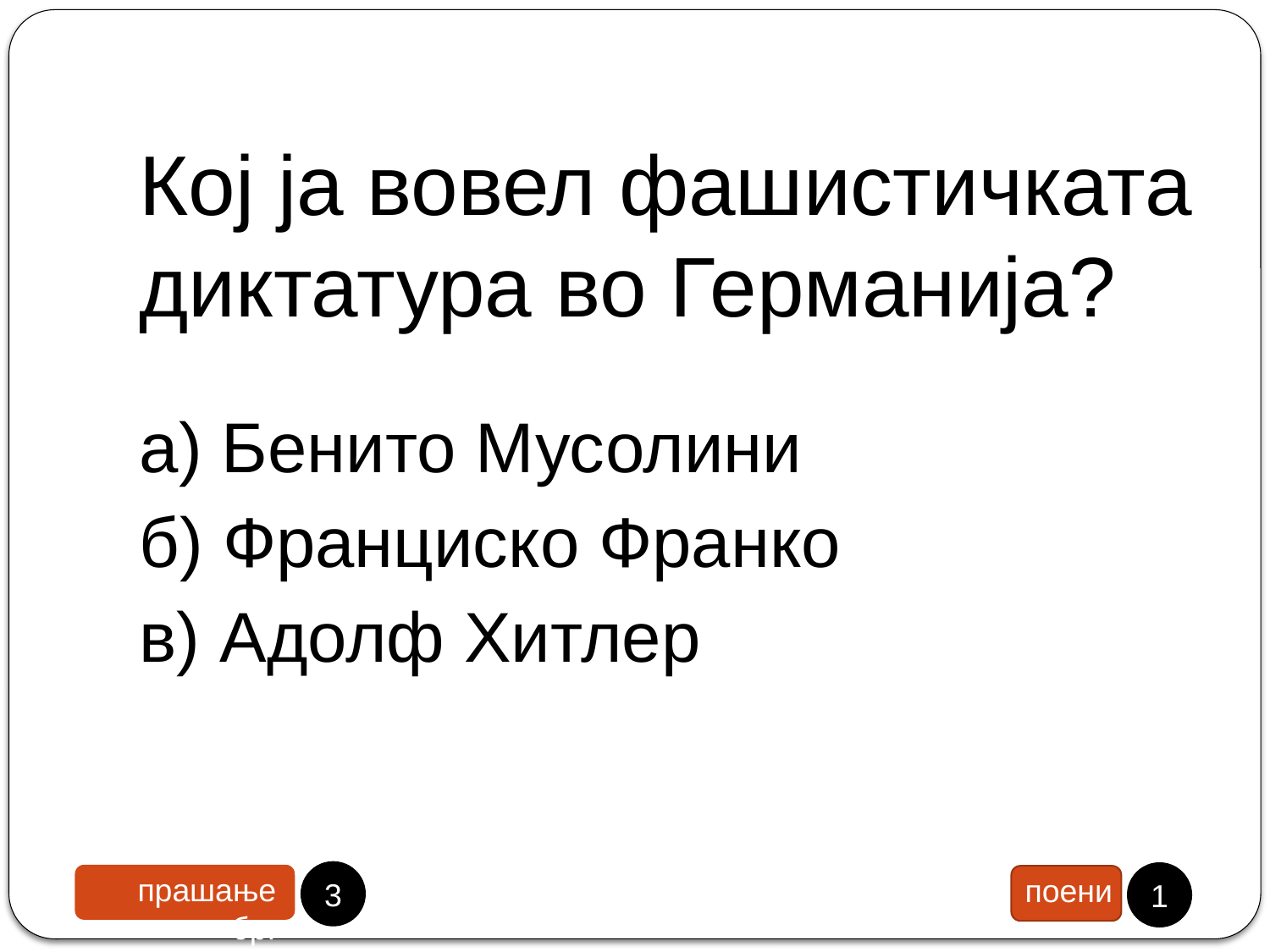

# Кој ја вовел фашистичката диктатура во Германија?
а) Бенито Мусолини
б) Франциско Франко
в) Адолф Хитлер
3
1
прашање бр.

поени